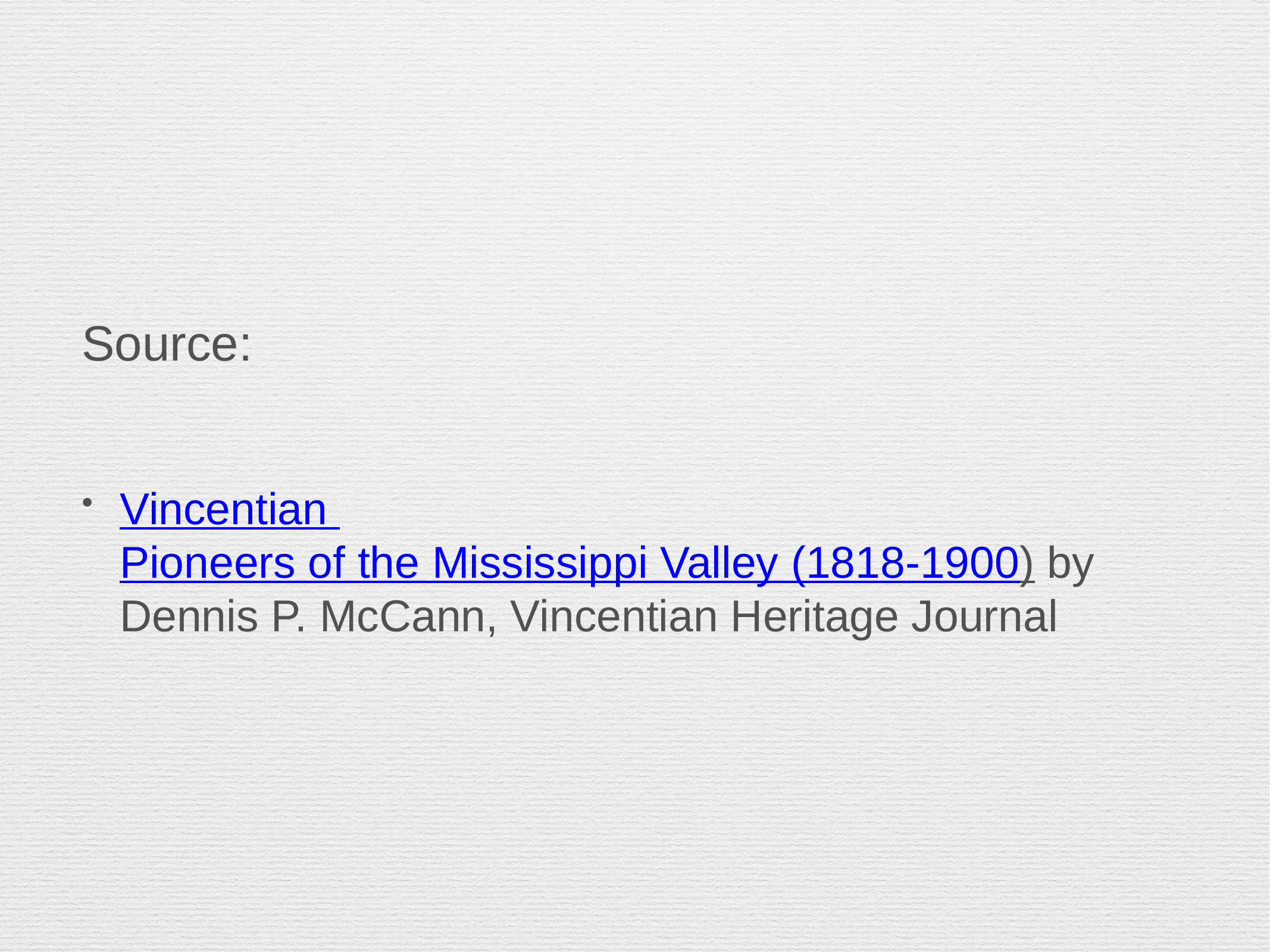

Source:

Vincentian Pioneers of the Mississippi Valley (1818-1900) by Dennis P. McCann, Vincentian Heritage Journal